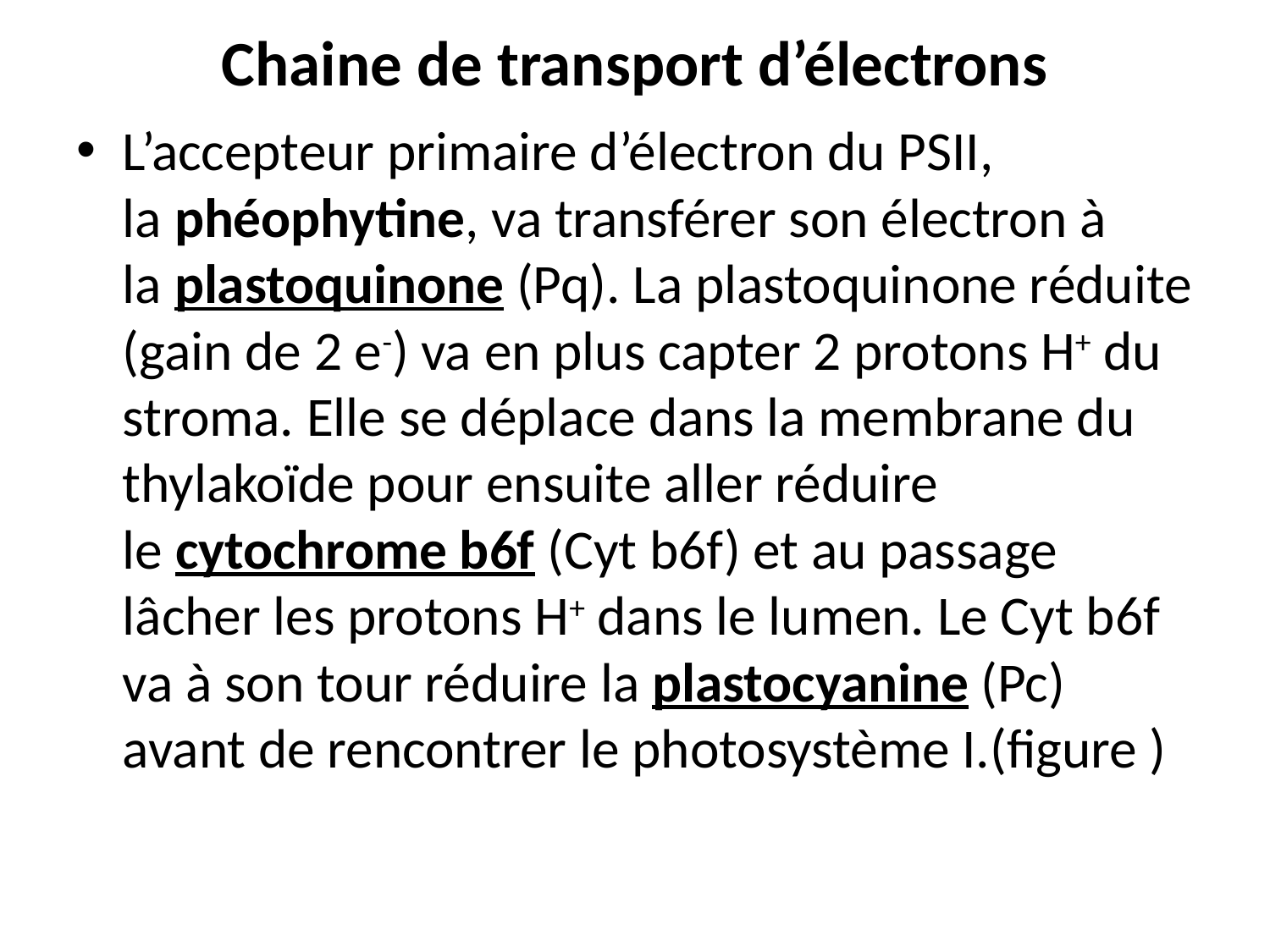

# Chaine de transport d’électrons
L’accepteur primaire d’électron du PSII, la phéophytine, va transférer son électron à la plastoquinone (Pq). La plastoquinone réduite (gain de 2 e-) va en plus capter 2 protons H+ du stroma. Elle se déplace dans la membrane du thylakoïde pour ensuite aller réduire le cytochrome b6f (Cyt b6f) et au passage lâcher les protons H+ dans le lumen. Le Cyt b6f va à son tour réduire la plastocyanine (Pc) avant de rencontrer le photosystème I.(figure )